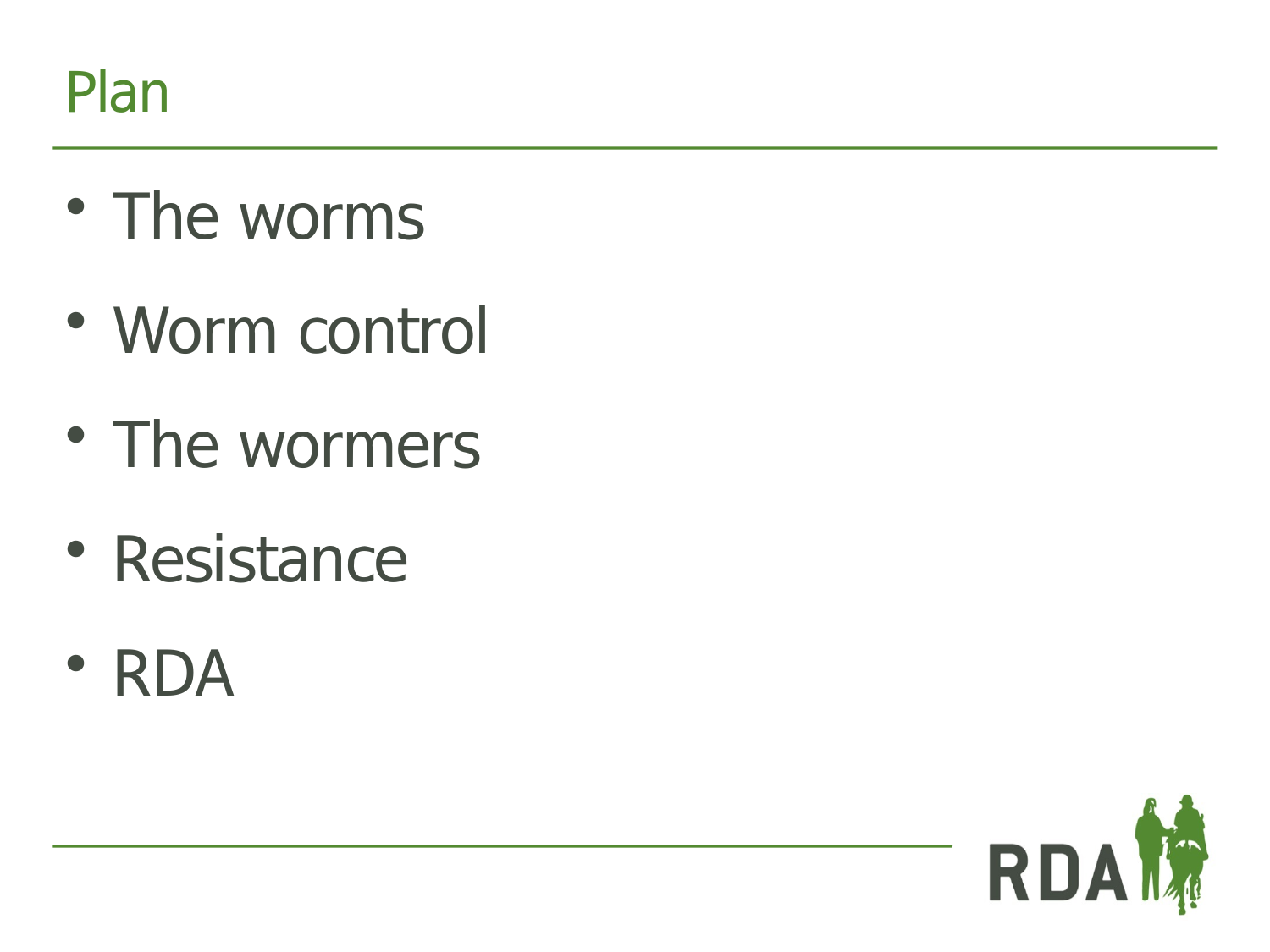

# Plan
The worms
Worm control
The wormers
Resistance
RDA